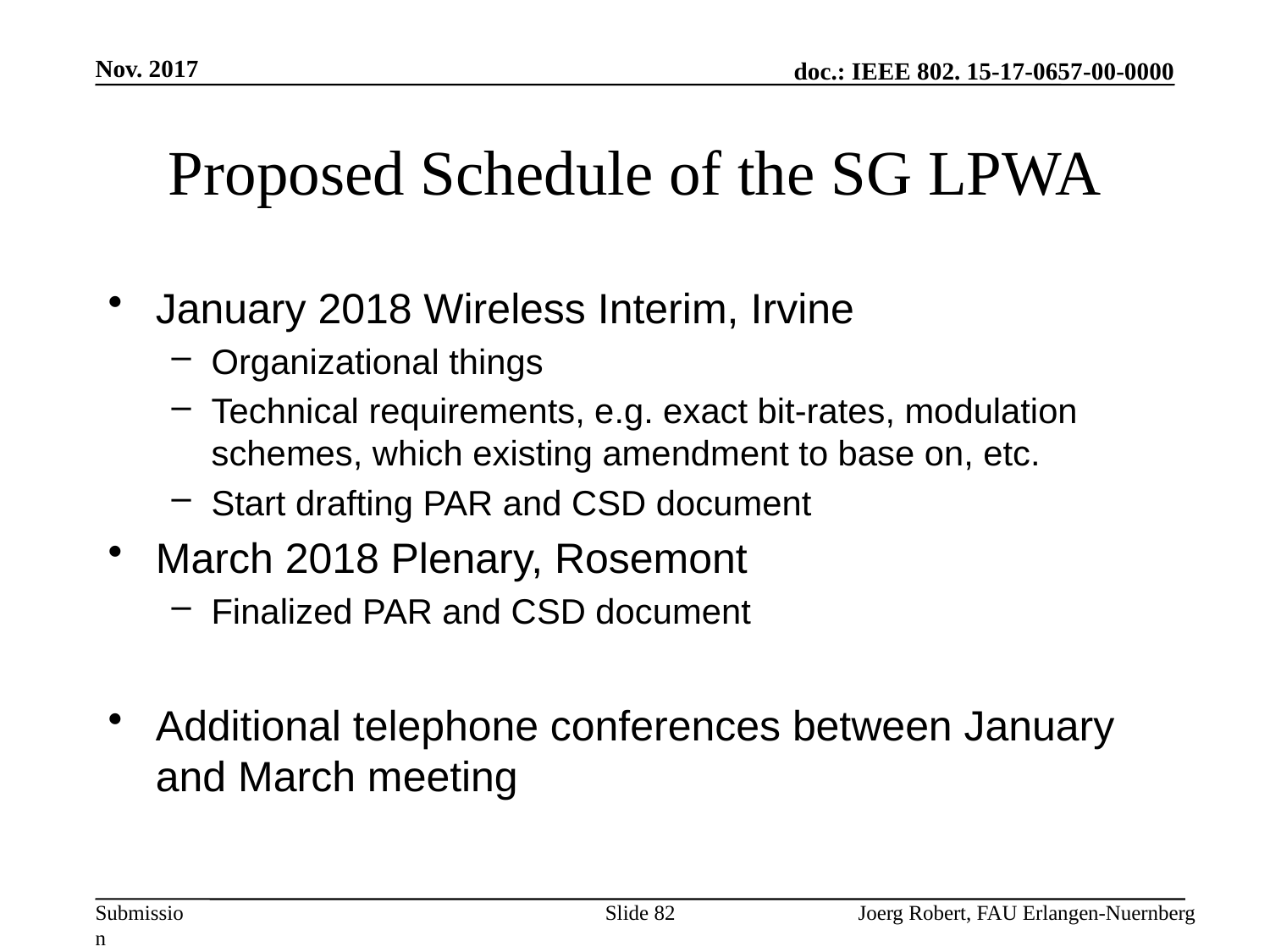

Nov. 2017
# Proposed Schedule of the SG LPWA
January 2018 Wireless Interim, Irvine
Organizational things
Technical requirements, e.g. exact bit-rates, modulation schemes, which existing amendment to base on, etc.
Start drafting PAR and CSD document
March 2018 Plenary, Rosemont
Finalized PAR and CSD document

Additional telephone conferences between January and March meeting

Slide 82
Joerg Robert, FAU Erlangen-Nuernberg